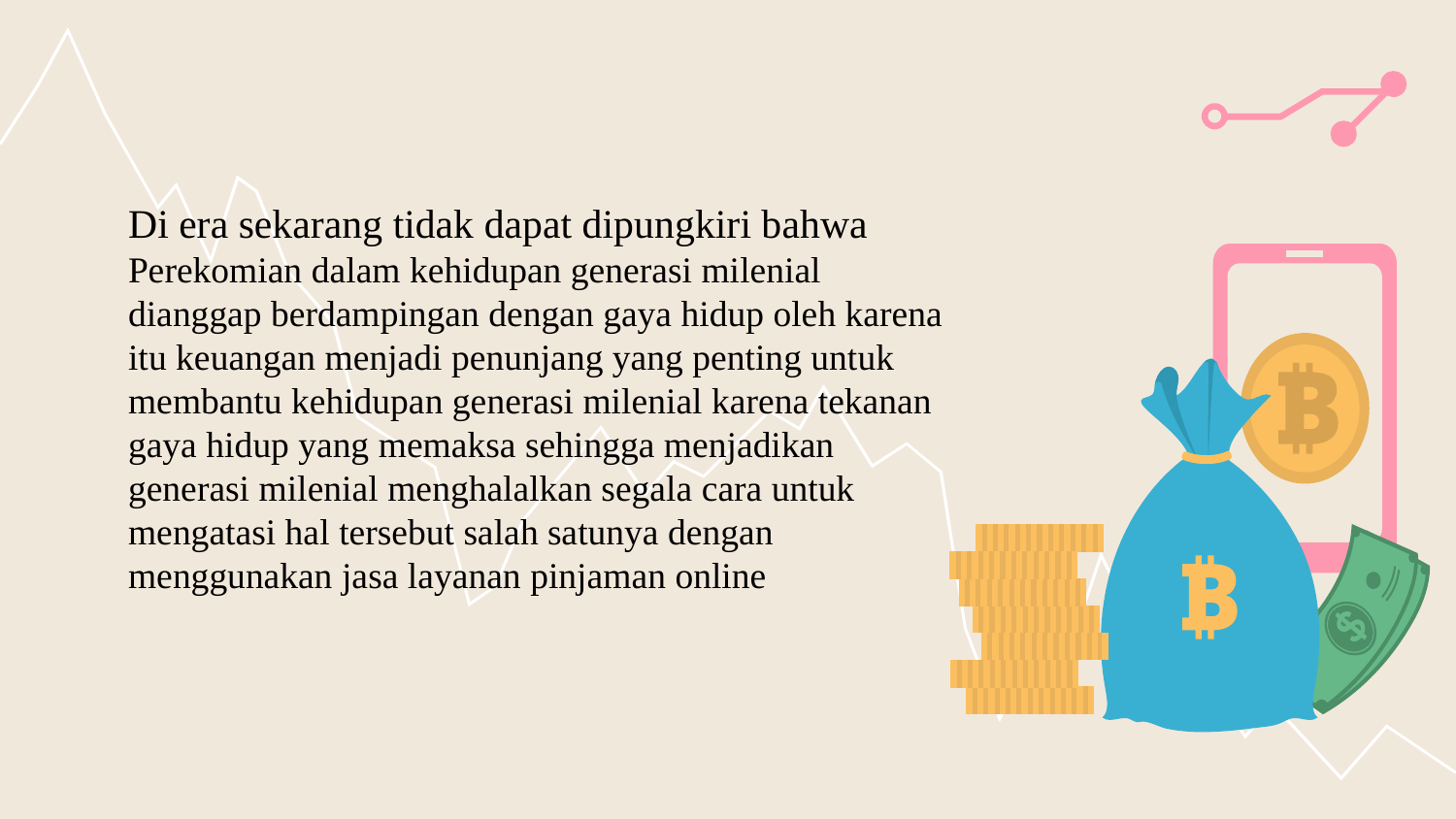

Di era sekarang tidak dapat dipungkiri bahwa Perekomian dalam kehidupan generasi milenial dianggap berdampingan dengan gaya hidup oleh karena itu keuangan menjadi penunjang yang penting untuk membantu kehidupan generasi milenial karena tekanan gaya hidup yang memaksa sehingga menjadikan generasi milenial menghalalkan segala cara untuk mengatasi hal tersebut salah satunya dengan menggunakan jasa layanan pinjaman online